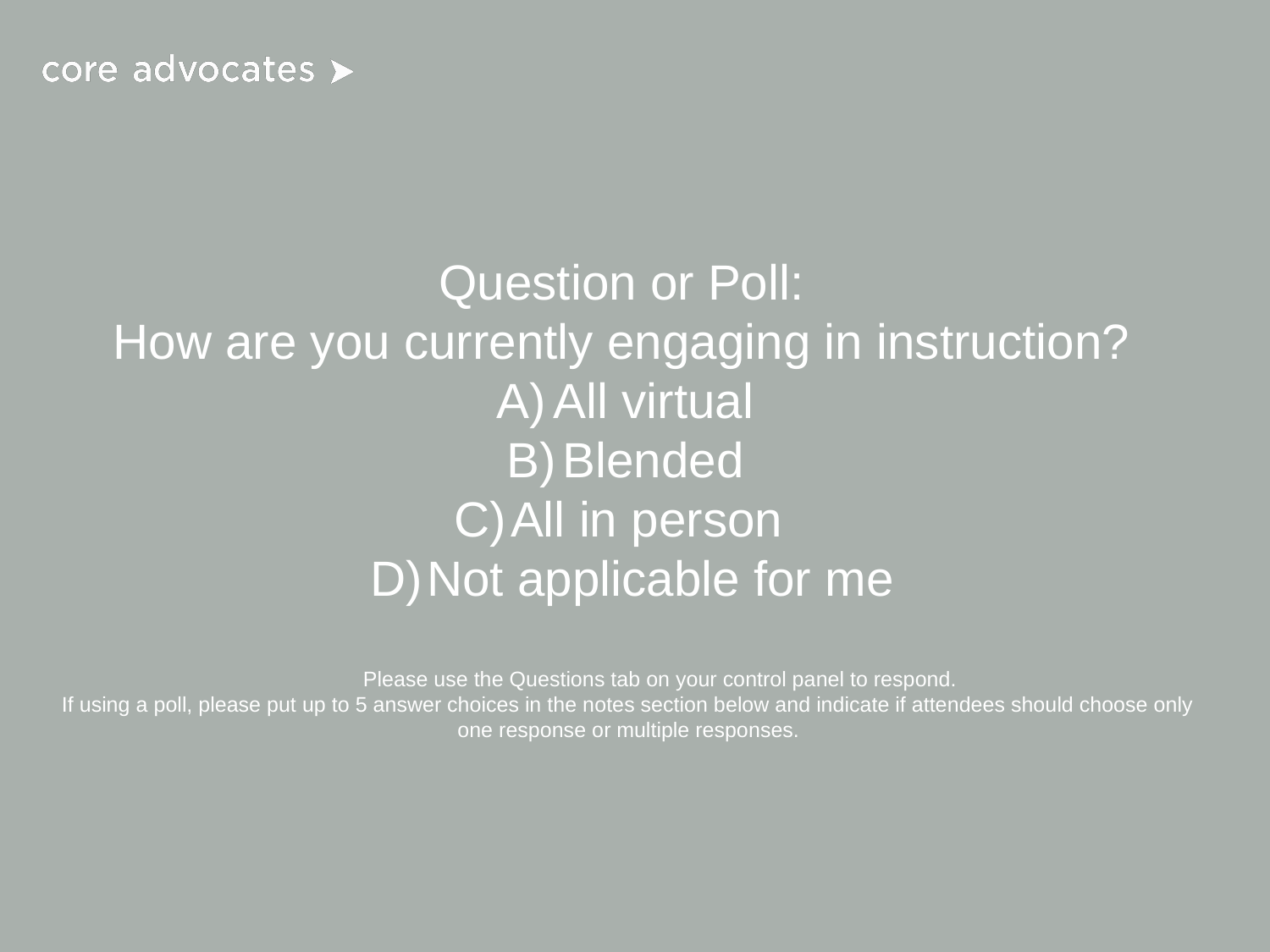

# Question or Poll:
How are you currently engaging in instruction?
All virtual
Blended
All in person
Not applicable for me
Please use the Questions tab on your control panel to respond.
If using a poll, please put up to 5 answer choices in the notes section below and indicate if attendees should choose only one response or multiple responses.